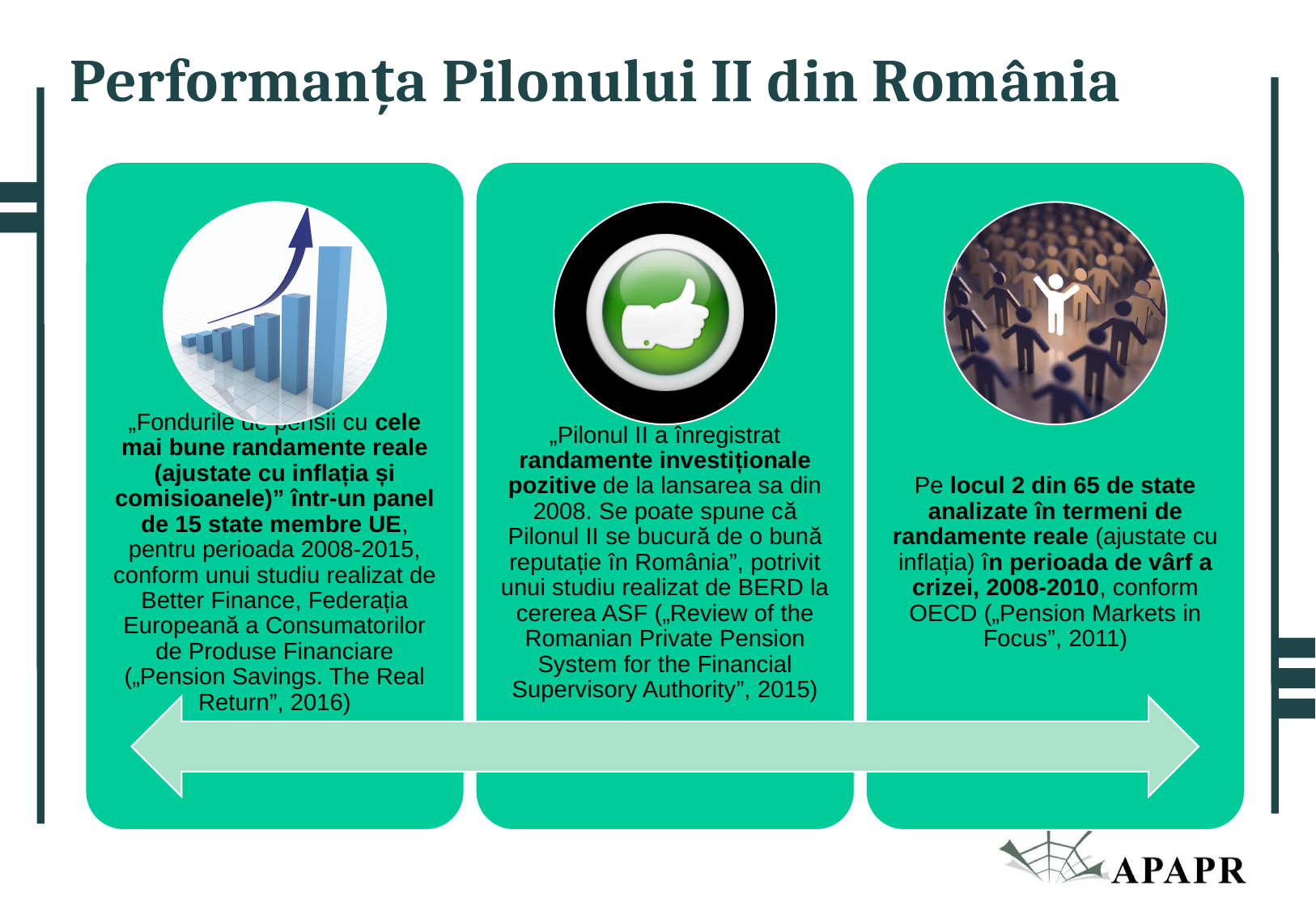

Performanța Pilonului II din România
„Fondurile de pensii cu cele mai bune randamente reale (ajustate cu inflația și comisioanele)” într-un panel de 15 state membre UE, pentru perioada 2008-2015, conform unui studiu realizat de Better Finance, Federația Europeană a Consumatorilor de Produse Financiare („Pension Savings. The Real Return”, 2016)
„Pilonul II a înregistrat randamente investiționale pozitive de la lansarea sa din 2008. Se poate spune că Pilonul II se bucură de o bună reputație în România”, potrivit unui studiu realizat de BERD la cererea ASF („Review of the Romanian Private Pension System for the Financial Supervisory Authority”, 2015)
Pe locul 2 din 65 de state analizate în termeni de randamente reale (ajustate cu inflația) în perioada de vârf a crizei, 2008-2010, conform OECD („Pension Markets in Focus”, 2011)